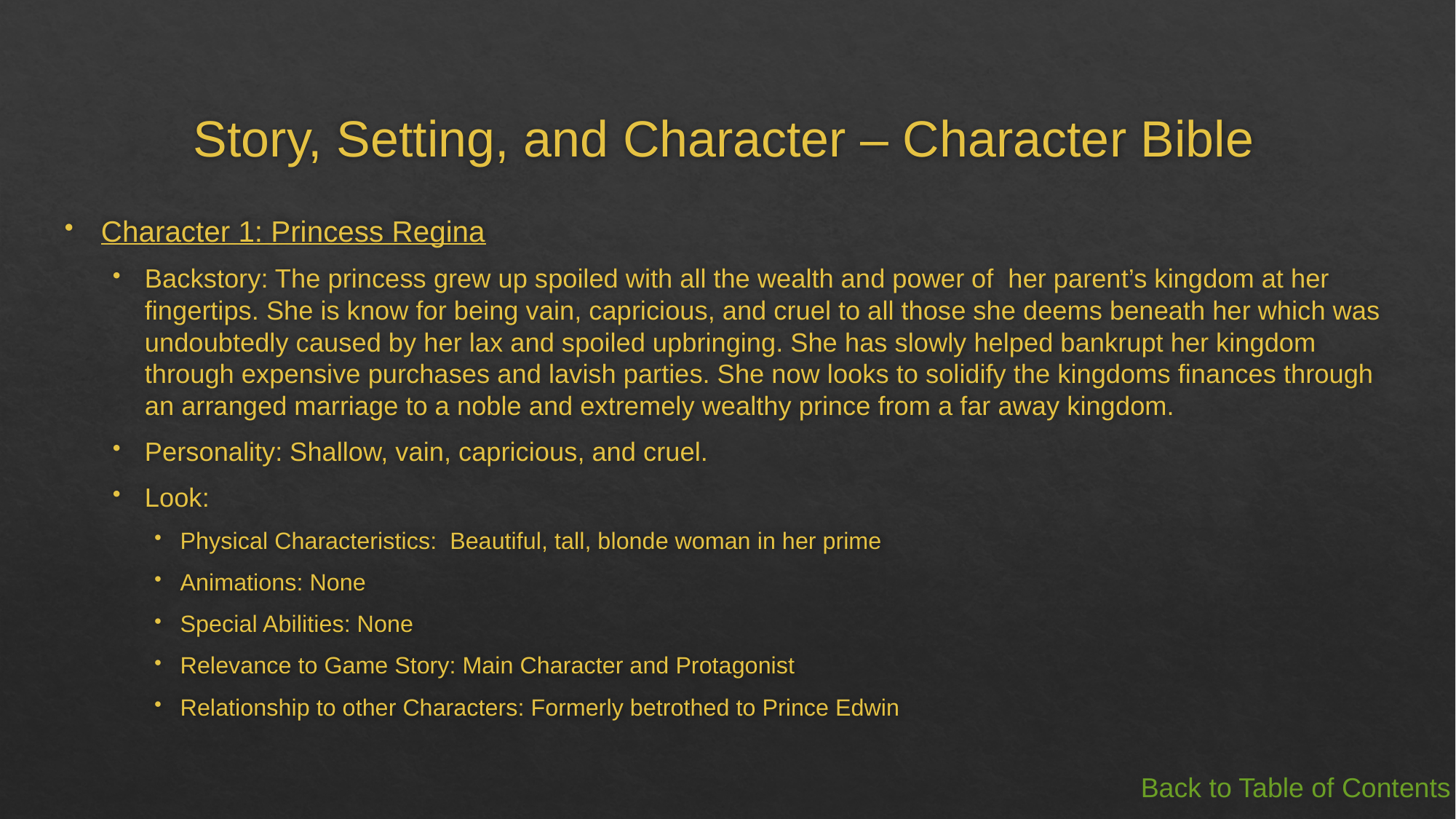

# Story, Setting, and Character – Character Bible
Character 1: Princess Regina
Backstory: The princess grew up spoiled with all the wealth and power of  her parent’s kingdom at her fingertips. She is know for being vain, capricious, and cruel to all those she deems beneath her which was undoubtedly caused by her lax and spoiled upbringing. She has slowly helped bankrupt her kingdom through expensive purchases and lavish parties. She now looks to solidify the kingdoms finances through an arranged marriage to a noble and extremely wealthy prince from a far away kingdom.
Personality: Shallow, vain, capricious, and cruel.
Look:
Physical Characteristics:  Beautiful, tall, blonde woman in her prime
Animations: None
Special Abilities: None
Relevance to Game Story: Main Character and Protagonist
Relationship to other Characters: Formerly betrothed to Prince Edwin